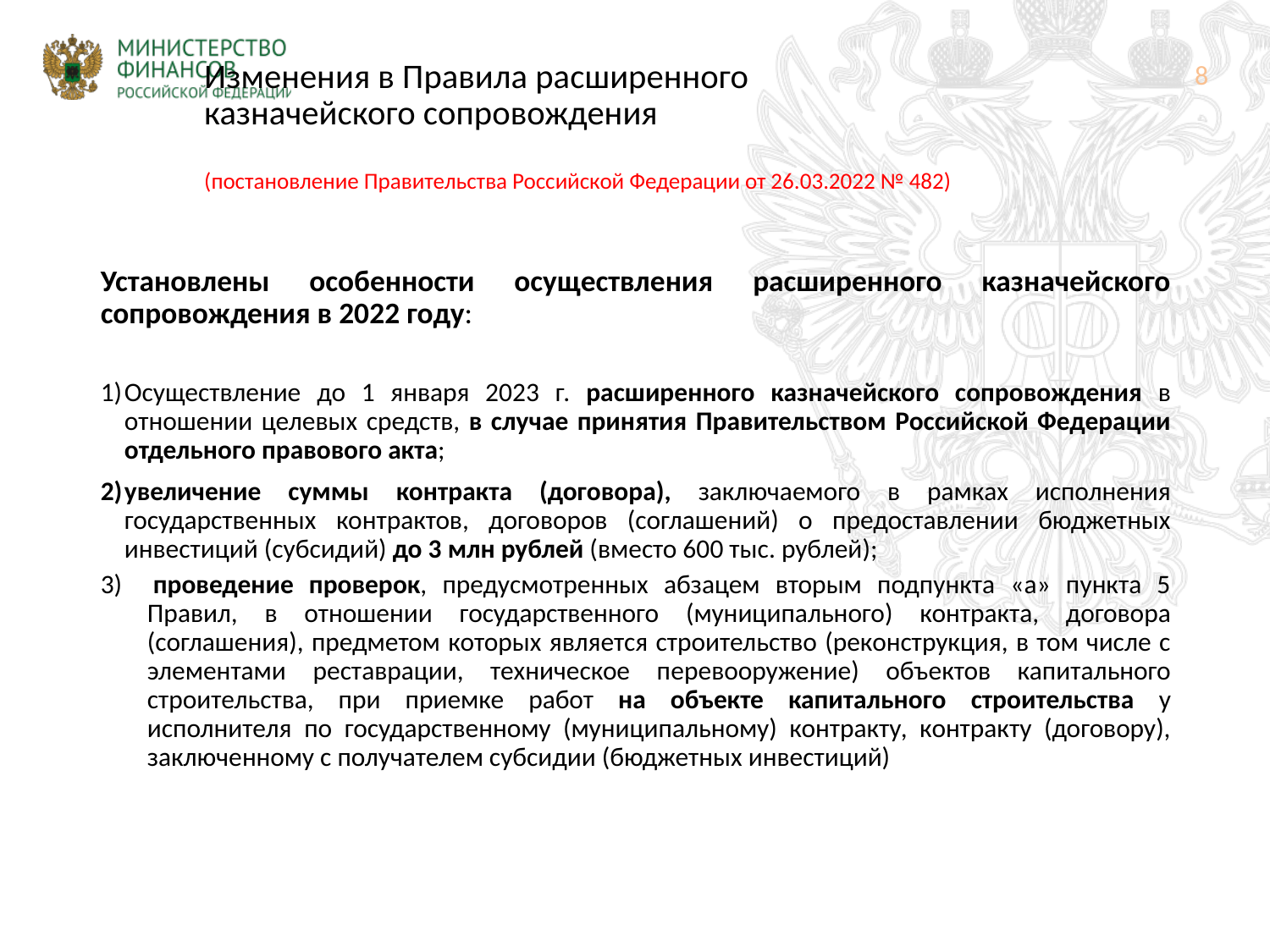

# Изменения в Правила расширенного казначейского сопровождения (постановление Правительства Российской Федерации от 26.03.2022 № 482)
8
Установлены особенности осуществления расширенного казначейского сопровождения в 2022 году:

Осуществление до 1 января 2023 г. расширенного казначейского сопровождения в отношении целевых средств, в случае принятия Правительством Российской Федерации отдельного правового акта;
увеличение суммы контракта (договора), заключаемого в рамках исполнения государственных контрактов, договоров (соглашений) о предоставлении бюджетных инвестиций (субсидий) до 3 млн рублей (вместо 600 тыс. рублей);
3)  проведение проверок, предусмотренных абзацем вторым подпункта «а» пункта 5 Правил, в отношении государственного (муниципального) контракта, договора (соглашения), предметом которых является строительство (реконструкция, в том числе с элементами реставрации, техническое перевооружение) объектов капитального строительства, при приемке работ на объекте капитального строительства у исполнителя по государственному (муниципальному) контракту, контракту (договору), заключенному с получателем субсидии (бюджетных инвестиций)